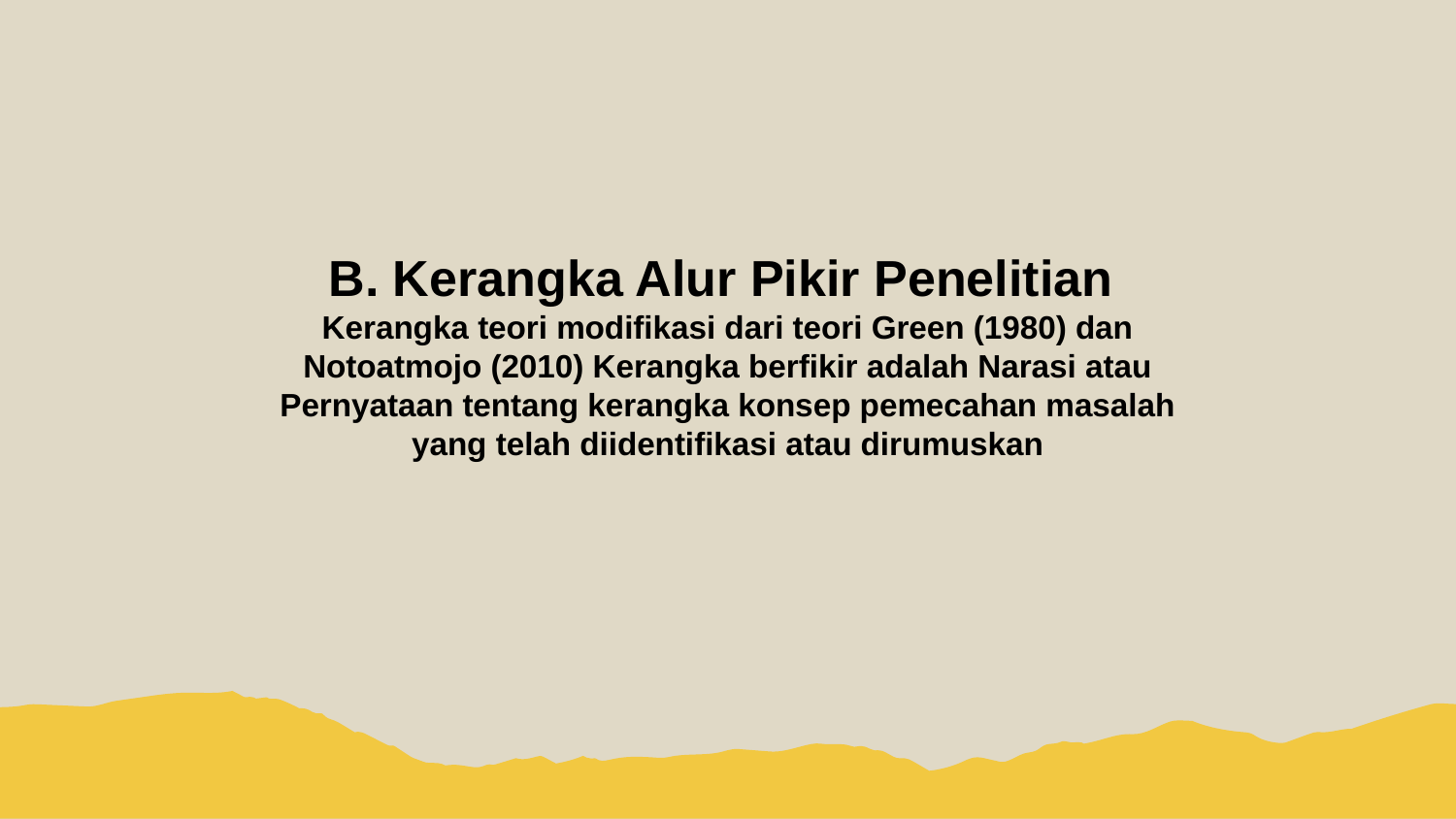

# B. Kerangka Alur Pikir Penelitian Kerangka teori modifikasi dari teori Green (1980) dan Notoatmojo (2010) Kerangka berfikir adalah Narasi atau Pernyataan tentang kerangka konsep pemecahan masalah yang telah diidentifikasi atau dirumuskan